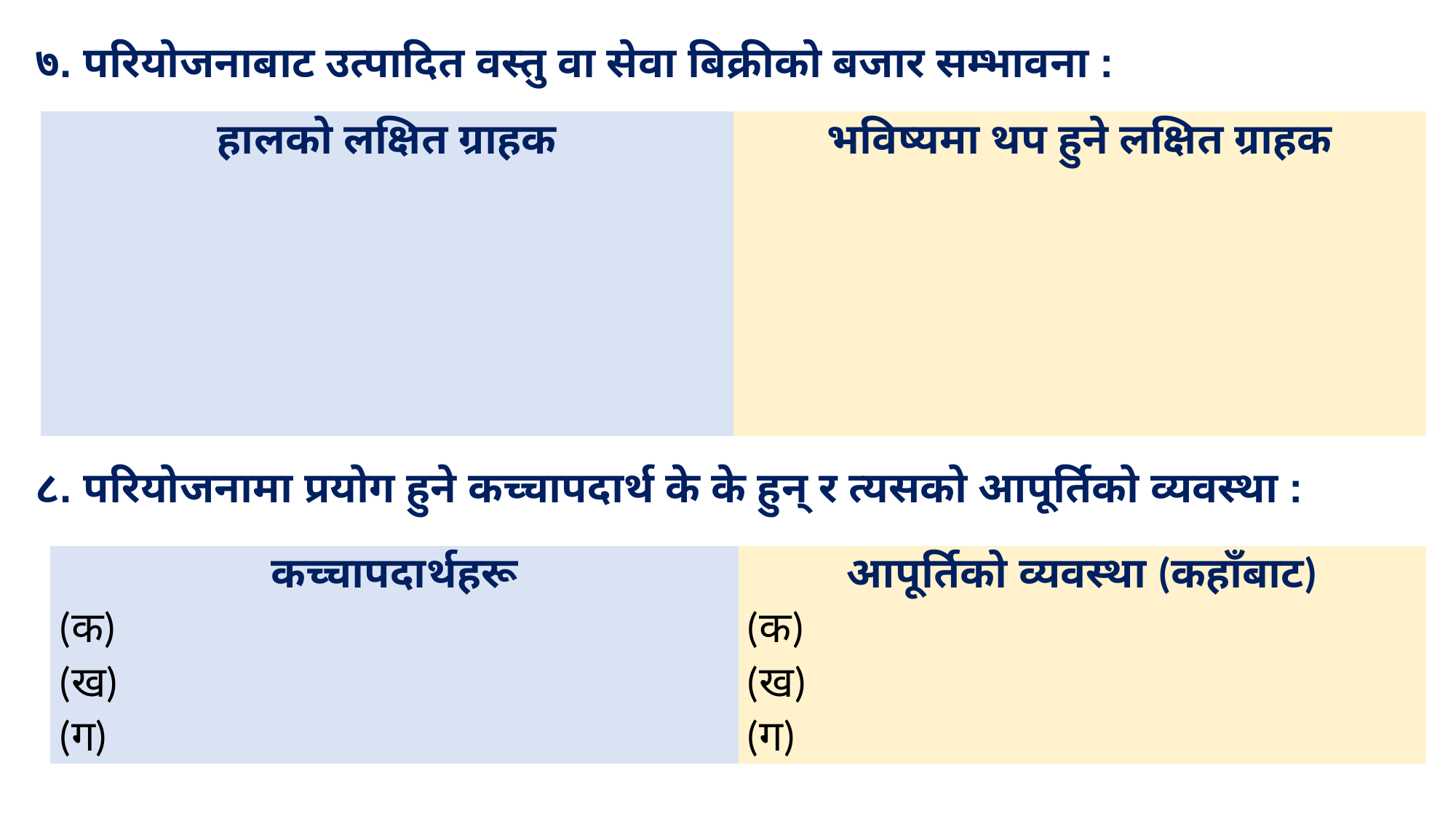

७. परियोजनाबाट उत्पादित वस्तु वा सेवा बिक्रीको बजार सम्भावना :
| हालको लक्षित ग्राहक | भविष्यमा थप हुने लक्षित ग्राहक |
| --- | --- |
|  |  |
८. परियोजनामा प्रयोग हुने कच्चापदार्थ के के हुन् र त्यसको आपूर्तिको व्यवस्था :
| कच्चापदार्थहरू | आपूर्तिको व्यवस्था (कहाँबाट) |
| --- | --- |
| (क) | (क) |
| (ख) | (ख) |
| (ग) | (ग) |